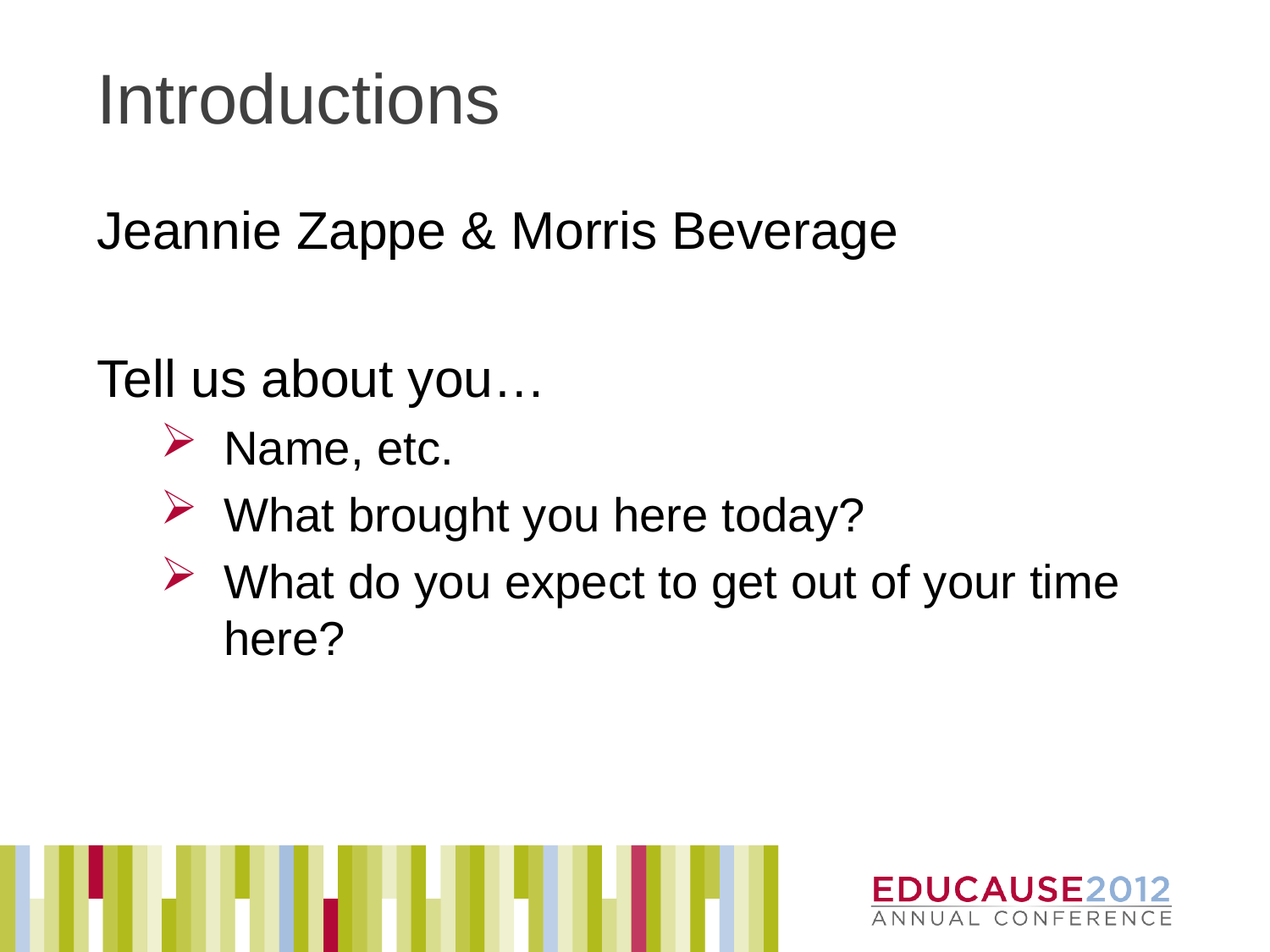

# Introductions
Jeannie Zappe & Morris Beverage

Tell us about you…
Name, etc.
What brought you here today?
What do you expect to get out of your time here?